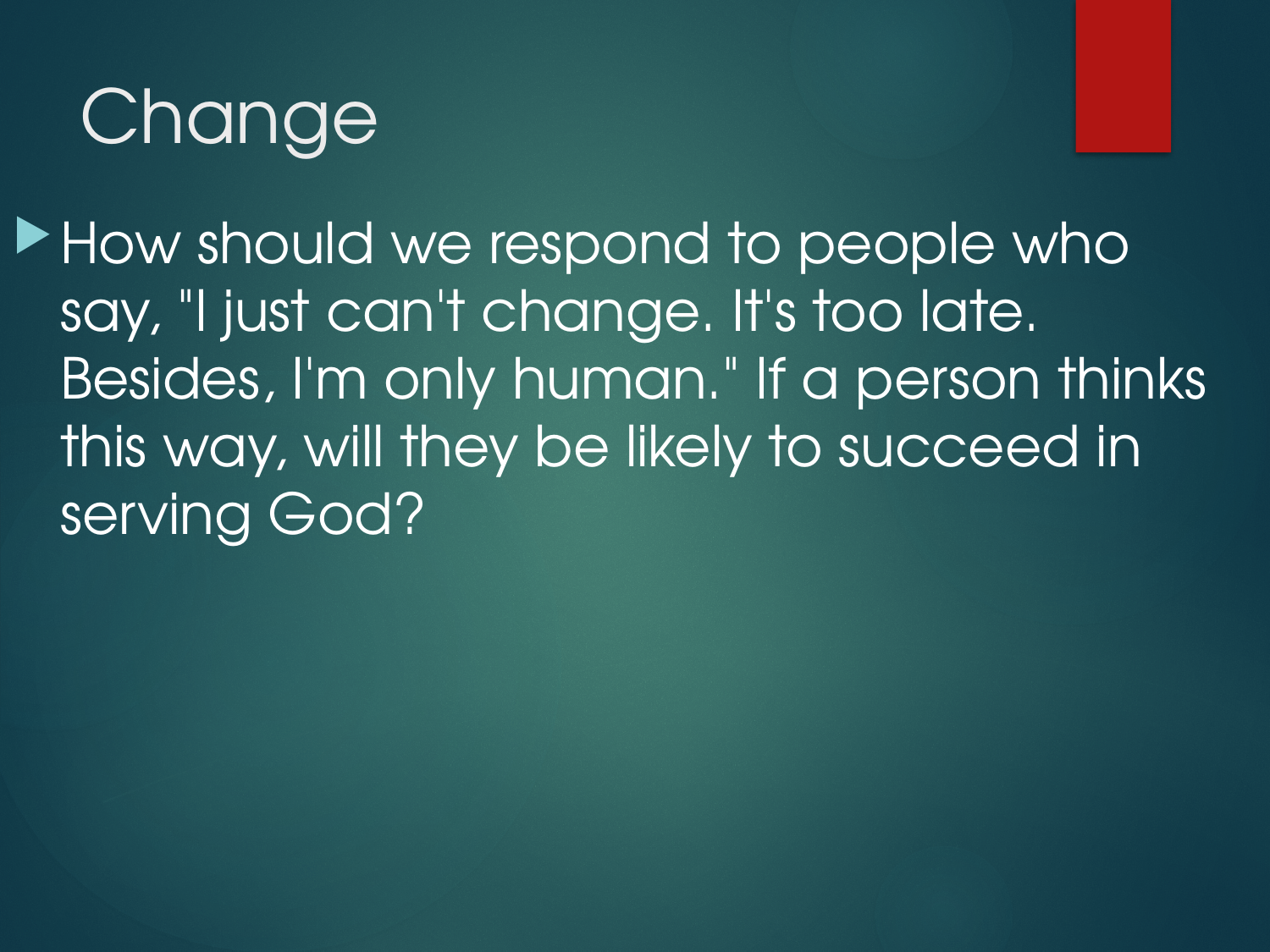

# Change
How should we respond to people who say, "I just can't change. It's too late. Besides, I'm only human." If a person thinks this way, will they be likely to succeed in serving God?